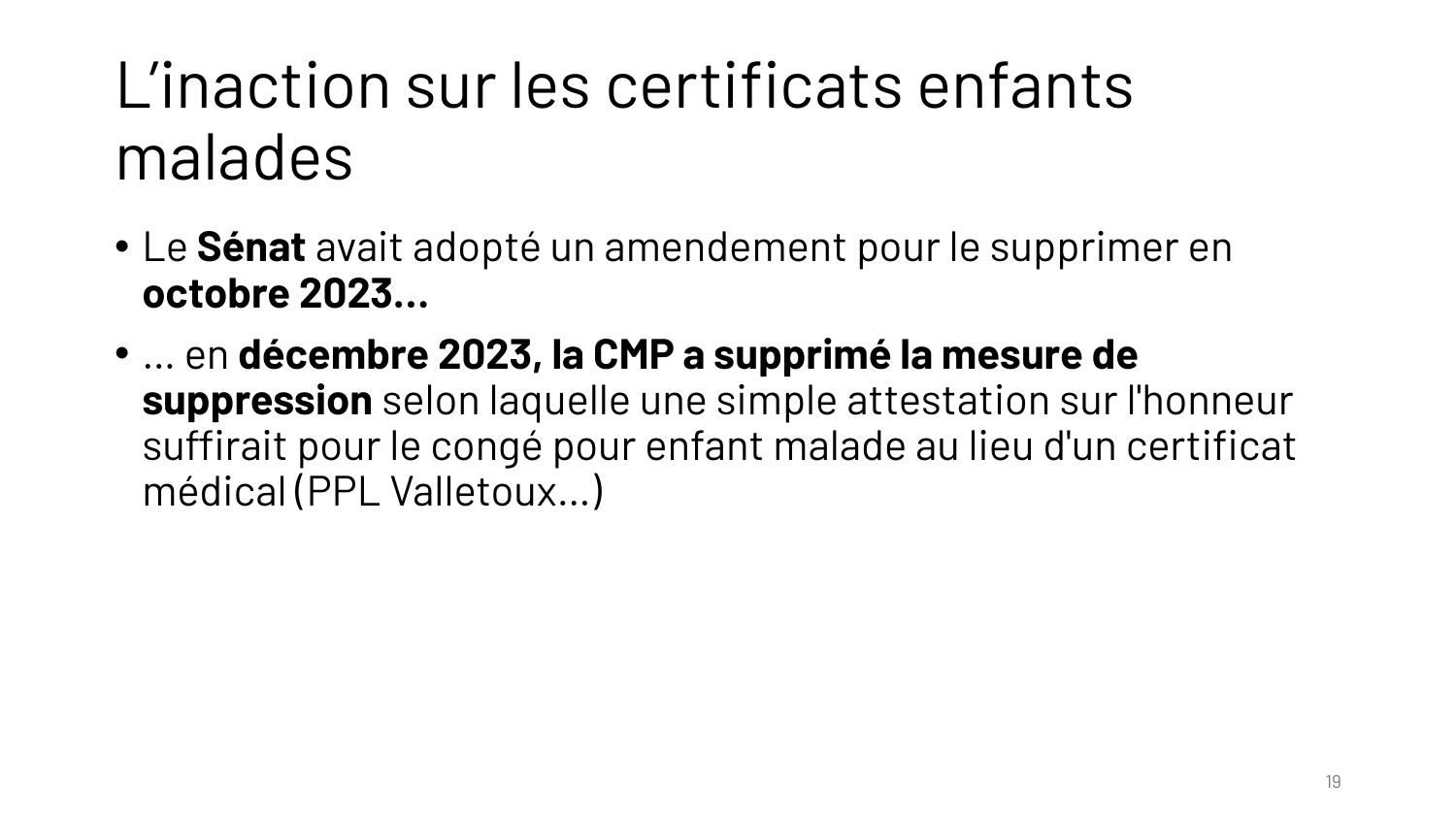

# L’inaction sur les certificats enfants malades
Le Sénat avait adopté un amendement pour le supprimer en octobre 2023…
… en décembre 2023, la CMP a supprimé la mesure de suppression selon laquelle une simple attestation sur l'honneur suffirait pour le congé pour enfant malade au lieu d'un certificat médical (PPL Valletoux…)
19